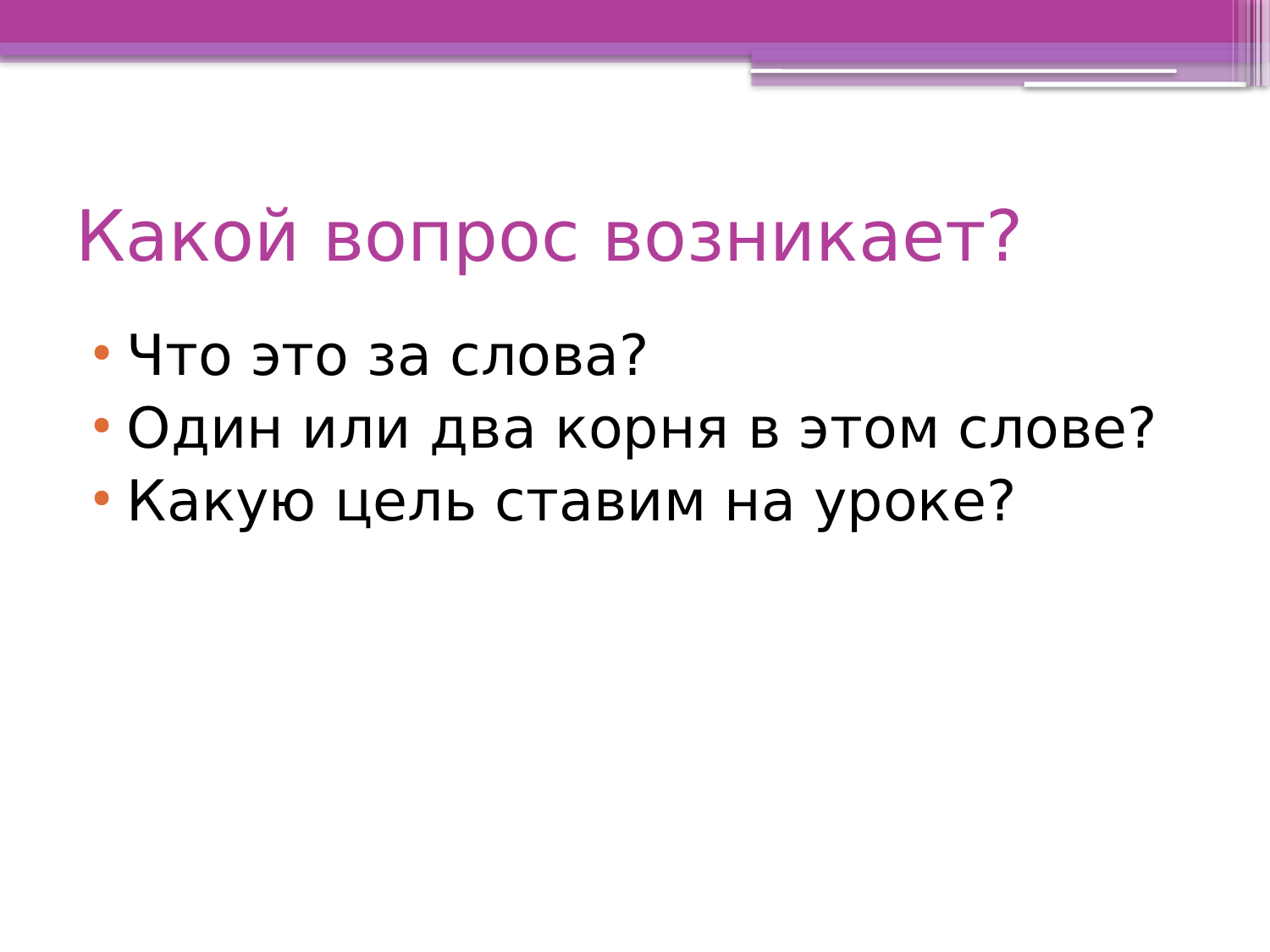

# Какой вопрос возникает?
Что это за слова?
Один или два корня в этом слове?
Какую цель ставим на уроке?